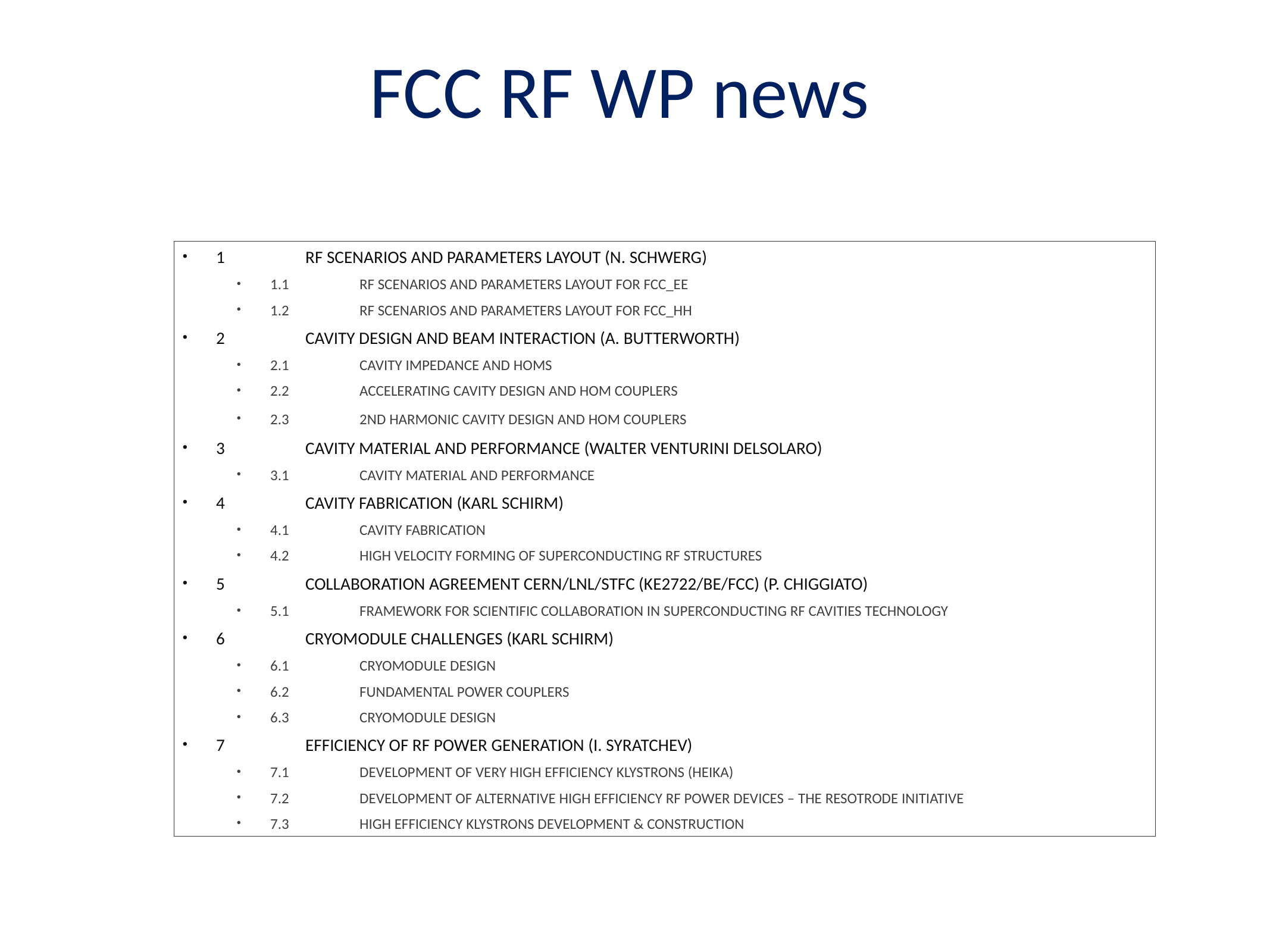

# FCC RF WP news
1	RF SCENARIOS AND PARAMETERS LAYOUT (N. SCHWERG)
1.1	RF SCENARIOS AND PARAMETERS LAYOUT FOR FCC_EE
1.2	RF SCENARIOS AND PARAMETERS LAYOUT FOR FCC_HH
2	CAVITY DESIGN AND BEAM INTERACTION (A. BUTTERWORTH)
2.1	CAVITY IMPEDANCE AND HOMS
2.2	ACCELERATING CAVITY DESIGN AND HOM COUPLERS
2.3	2ND HARMONIC CAVITY DESIGN AND HOM COUPLERS
3	CAVITY MATERIAL AND PERFORMANCE (WALTER VENTURINI DELSOLARO)
3.1	CAVITY MATERIAL AND PERFORMANCE
4	CAVITY FABRICATION (KARL SCHIRM)
4.1	CAVITY FABRICATION
4.2	HIGH VELOCITY FORMING OF SUPERCONDUCTING RF STRUCTURES
5	COLLABORATION AGREEMENT CERN/LNL/STFC (KE2722/BE/FCC) (P. CHIGGIATO)
5.1	FRAMEWORK FOR SCIENTIFIC COLLABORATION IN SUPERCONDUCTING RF CAVITIES TECHNOLOGY
6	CRYOMODULE CHALLENGES (KARL SCHIRM)
6.1	CRYOMODULE DESIGN
6.2	FUNDAMENTAL POWER COUPLERS
6.3	CRYOMODULE DESIGN
7	EFFICIENCY OF RF POWER GENERATION (I. SYRATCHEV)
7.1	DEVELOPMENT OF VERY HIGH EFFICIENCY KLYSTRONS (HEIKA)
7.2	DEVELOPMENT OF ALTERNATIVE HIGH EFFICIENCY RF POWER DEVICES – THE RESOTRODE INITIATIVE
7.3	HIGH EFFICIENCY KLYSTRONS DEVELOPMENT & CONSTRUCTION